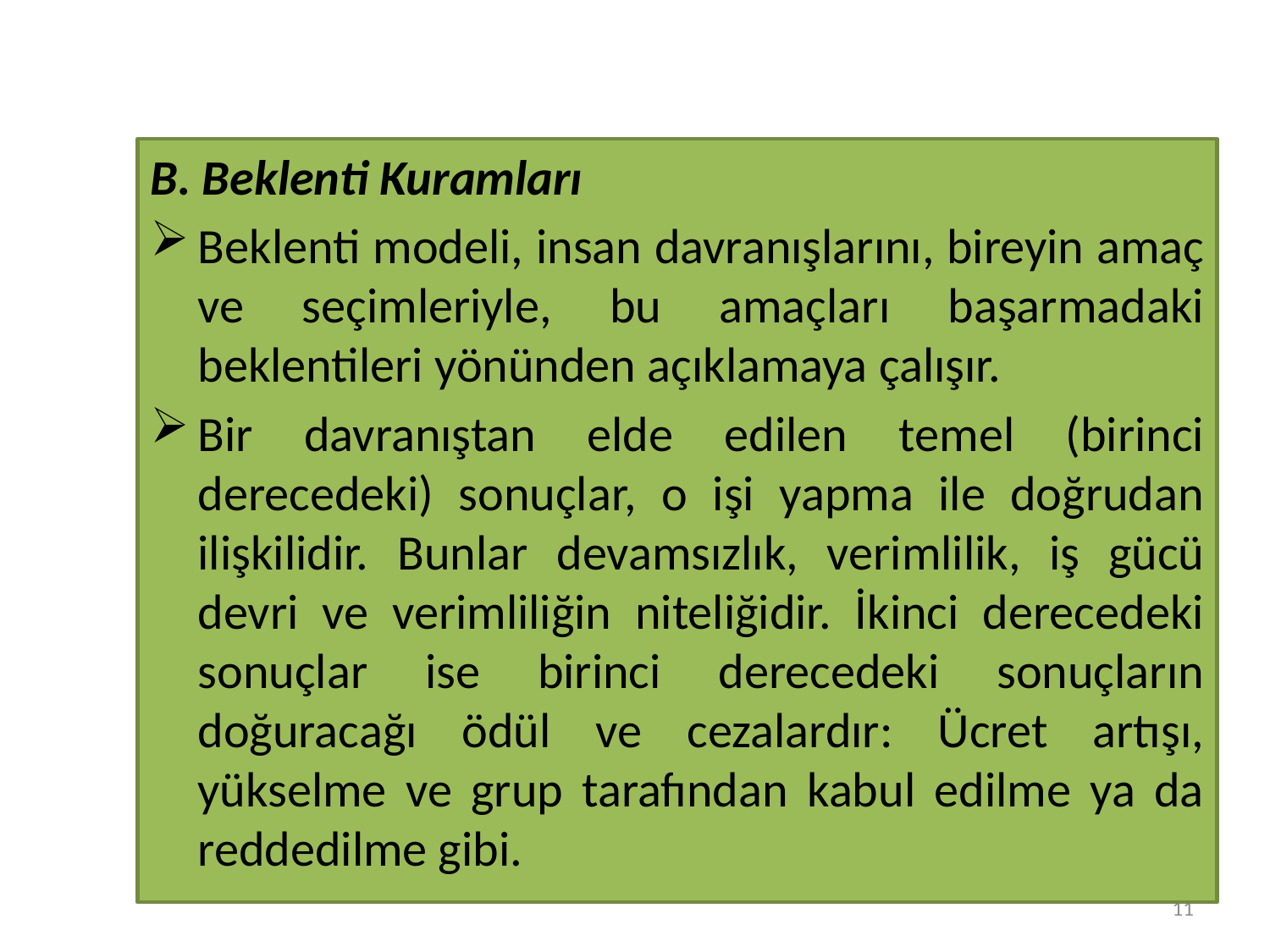

#
B. Beklenti Kuramları
Beklenti modeli, insan davranışlarını, bireyin amaç ve seçimleriyle, bu amaçları başarmadaki beklentileri yönünden açıklamaya çalışır.
Bir davranıştan elde edilen temel (birinci derecedeki) sonuçlar, o işi yapma ile doğrudan ilişkilidir. Bunlar devamsızlık, verimlilik, iş gücü devri ve verimliliğin niteliğidir. İkinci derecedeki sonuçlar ise birinci derecedeki sonuçların doğuracağı ödül ve cezalardır: Ücret artışı, yükselme ve grup tarafından kabul edilme ya da reddedilme gibi.

11